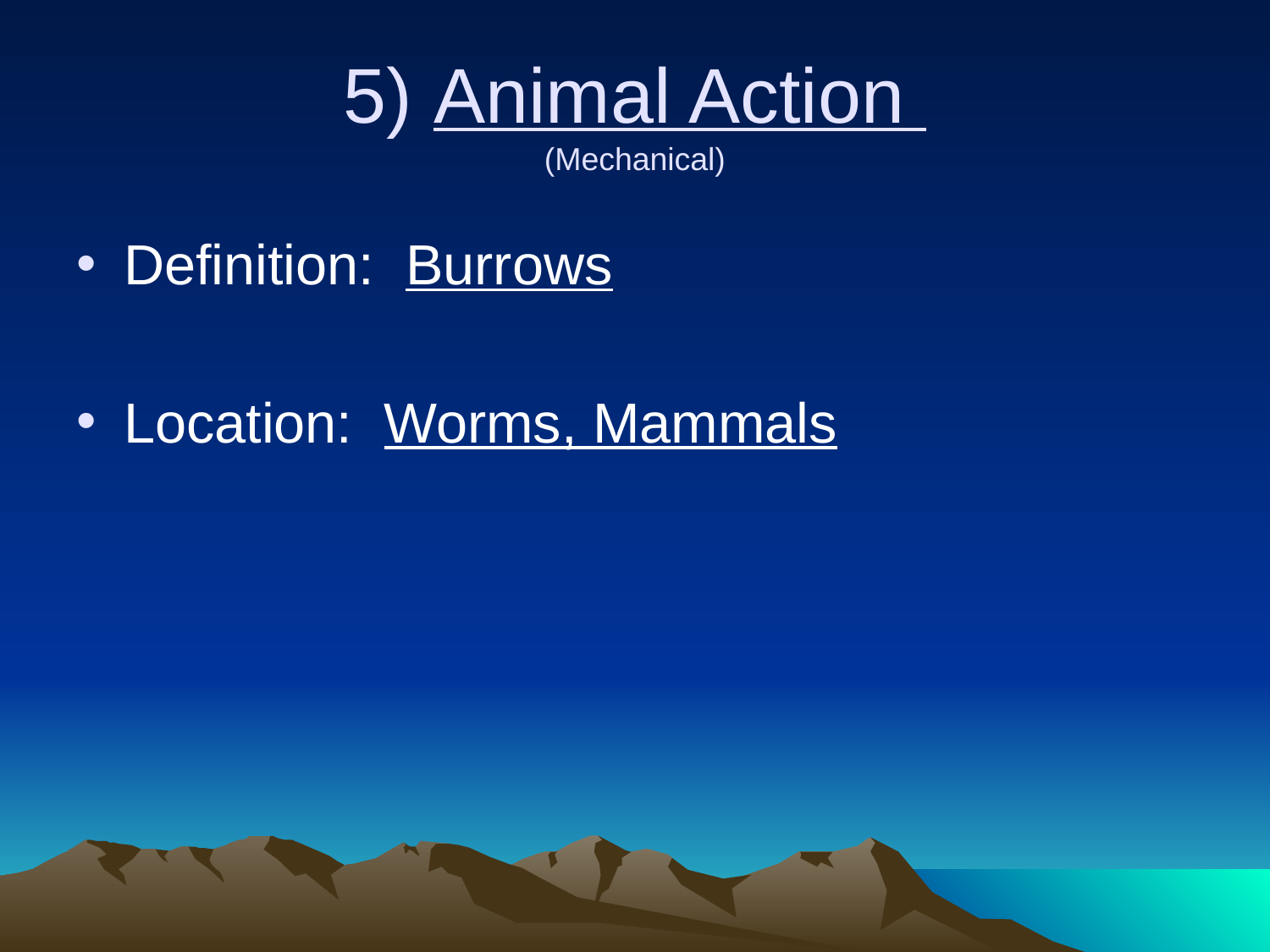

# 5) Animal Action (Mechanical)
Definition:  Burrows

Location:  Worms, Mammals